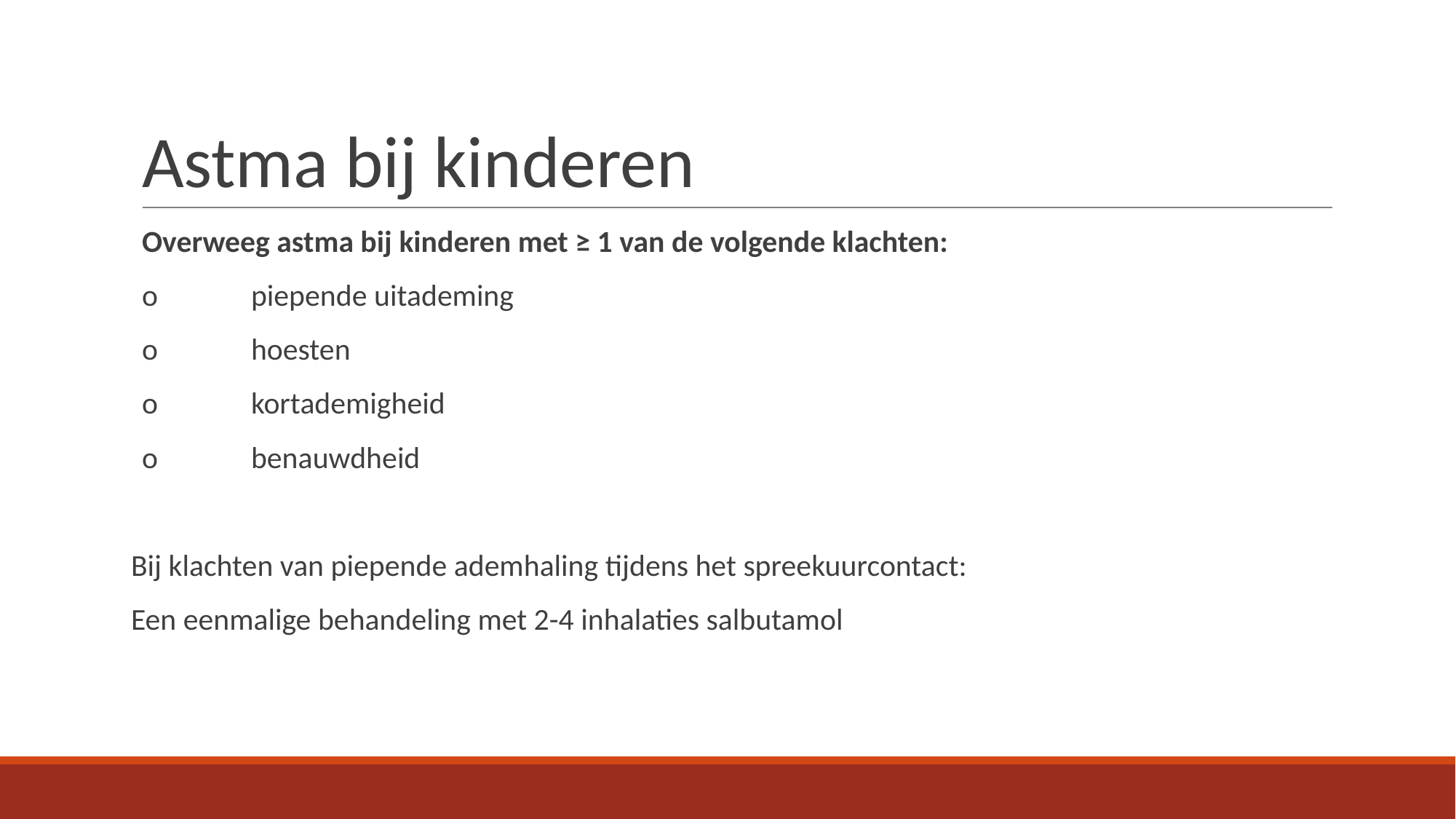

# Astma bij kinderen
Overweeg astma bij kinderen met ≥ 1 van de volgende klachten:
o	piepende uitademing
o	hoesten
o	kortademigheid
o	benauwdheid

Bij klachten van piepende ademhaling tijdens het spreekuurcontact:
Een eenmalige behandeling met 2-4 inhalaties salbutamol